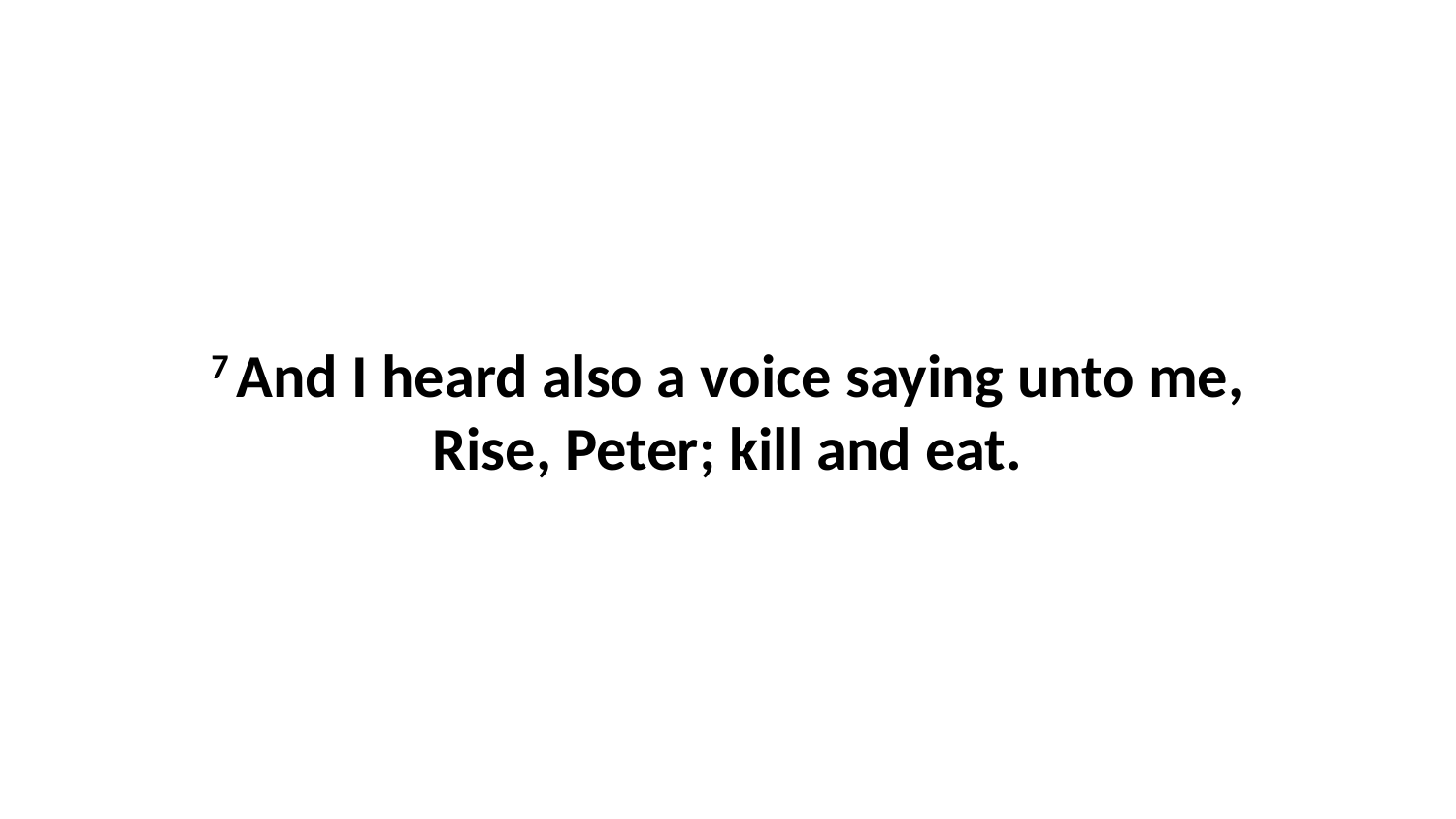

7 And I heard also a voice saying unto me, Rise, Peter; kill and eat.